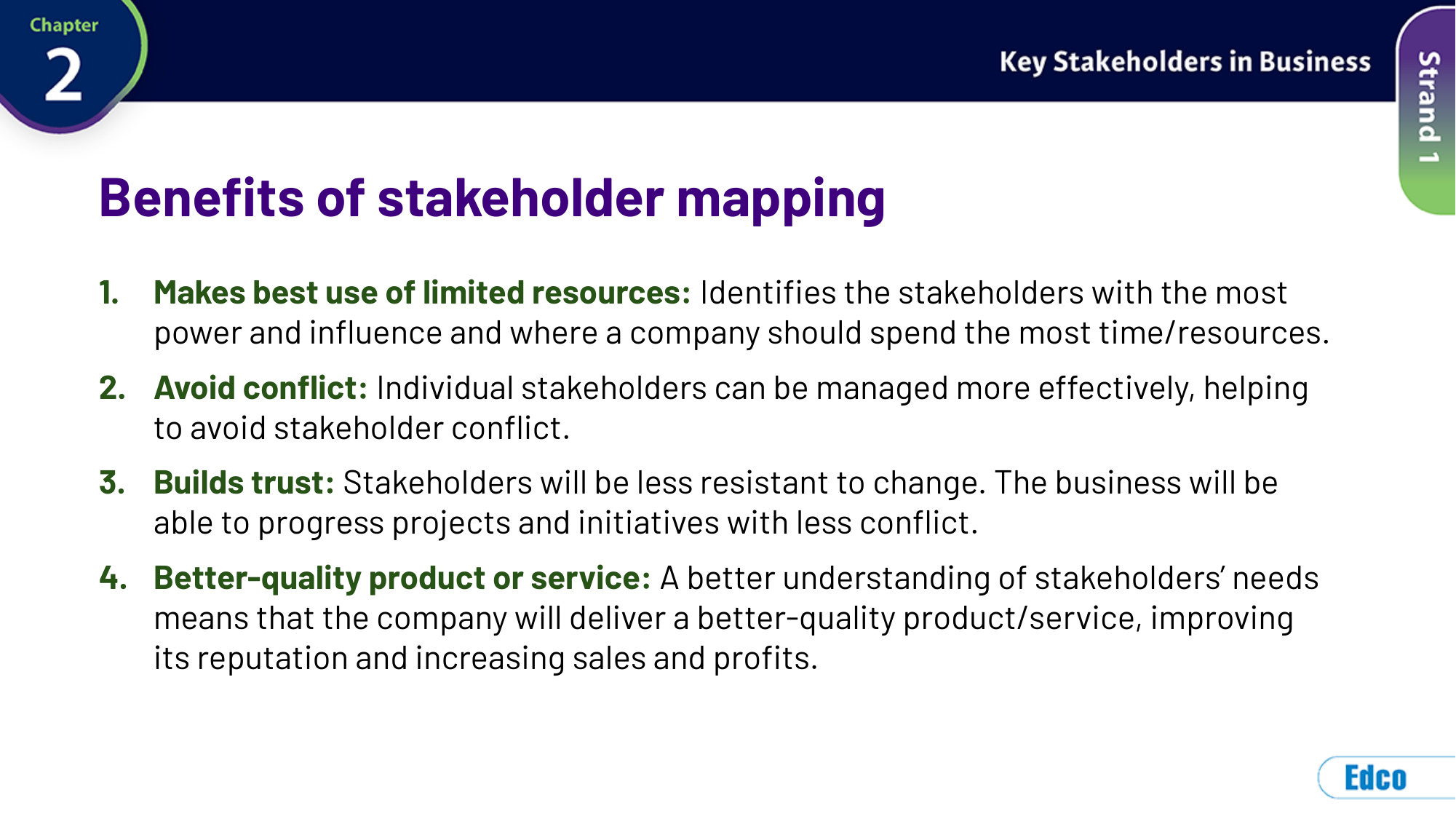

# Benefits of stakeholder mapping
Makes best use of limited resources: Identifies the stakeholders with the most power and influence and where a company should spend the most time/resources.
Avoid conflict: Individual stakeholders can be managed more effectively, helping to avoid stakeholder conflict.
Builds trust: Stakeholders will be less resistant to change. The business will be able to progress projects and initiatives with less conflict.
Better-quality product or service: A better understanding of stakeholders’ needs means that the company will deliver a better-quality product/service, improving its reputation and increasing sales and profits.